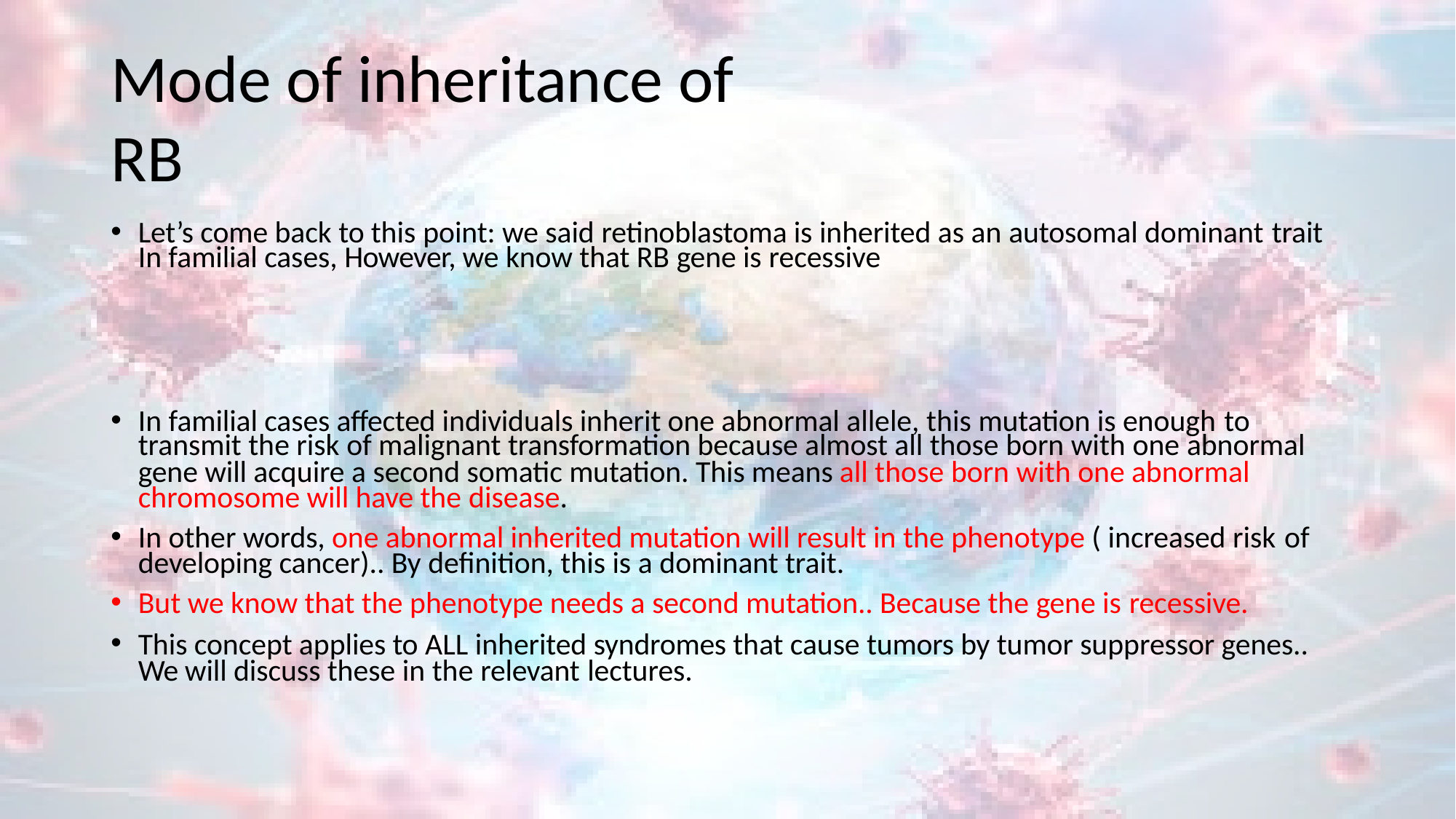

# Mode of inheritance of RB
Let’s come back to this point: we said retinoblastoma is inherited as an autosomal dominant trait
In familial cases, However, we know that RB gene is recessive
In familial cases affected individuals inherit one abnormal allele, this mutation is enough to
transmit the risk of malignant transformation because almost all those born with one abnormal
gene will acquire a second somatic mutation. This means all those born with one abnormal  chromosome will have the disease.
In other words, one abnormal inherited mutation will result in the phenotype ( increased risk of
developing cancer).. By definition, this is a dominant trait.
But we know that the phenotype needs a second mutation.. Because the gene is recessive.
This concept applies to ALL inherited syndromes that cause tumors by tumor suppressor genes..  We will discuss these in the relevant lectures.